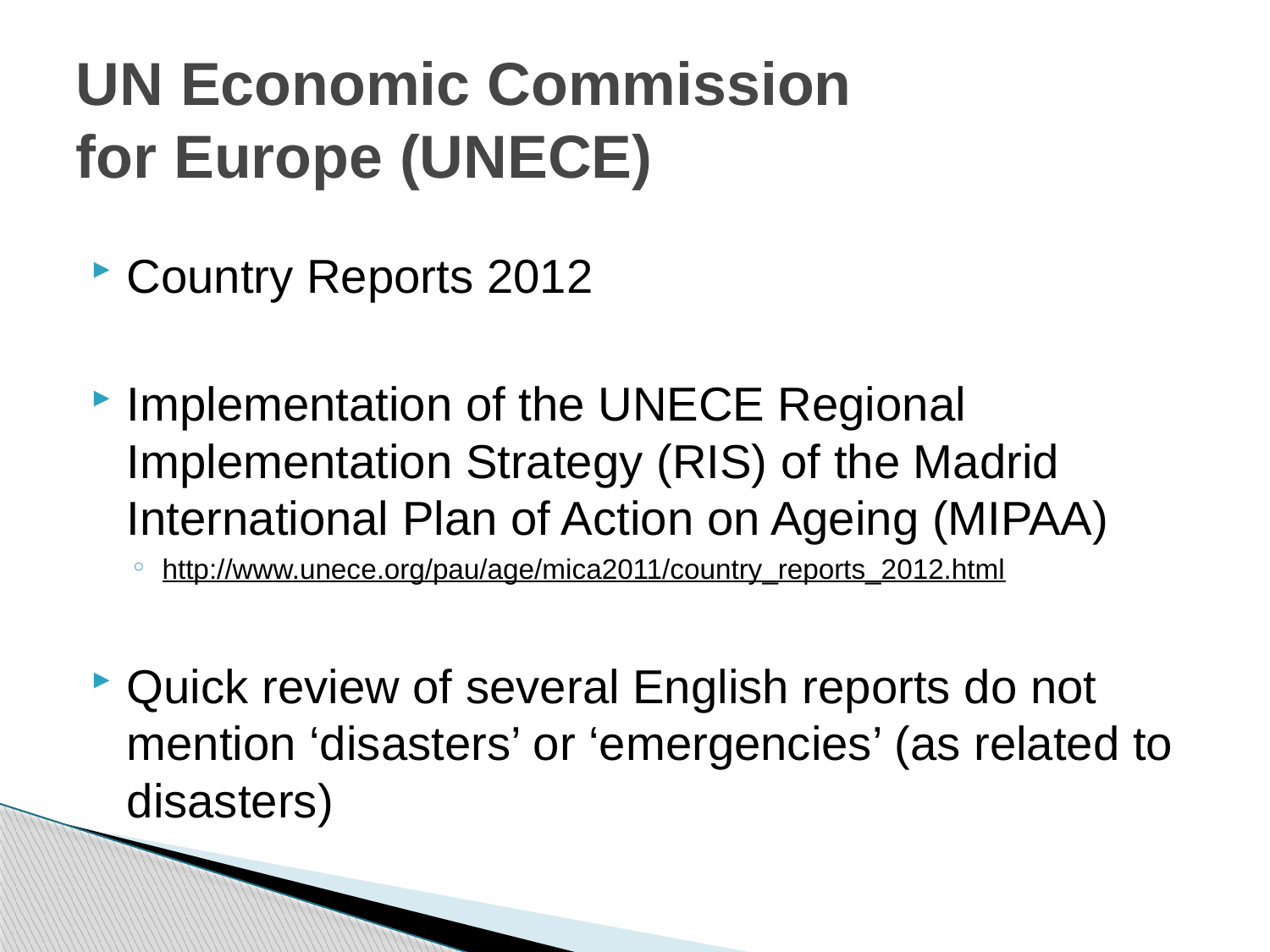

# UN Economic Commission for Europe (UNECE)
Country Reports 2012

Implementation of the UNECE Regional Implementation Strategy (RIS) of the Madrid International Plan of Action on Ageing (MIPAA)
http://www.unece.org/pau/age/mica2011/country_reports_2012.html

Quick review of several English reports do not mention ‘disasters’ or ‘emergencies’ (as related to disasters)